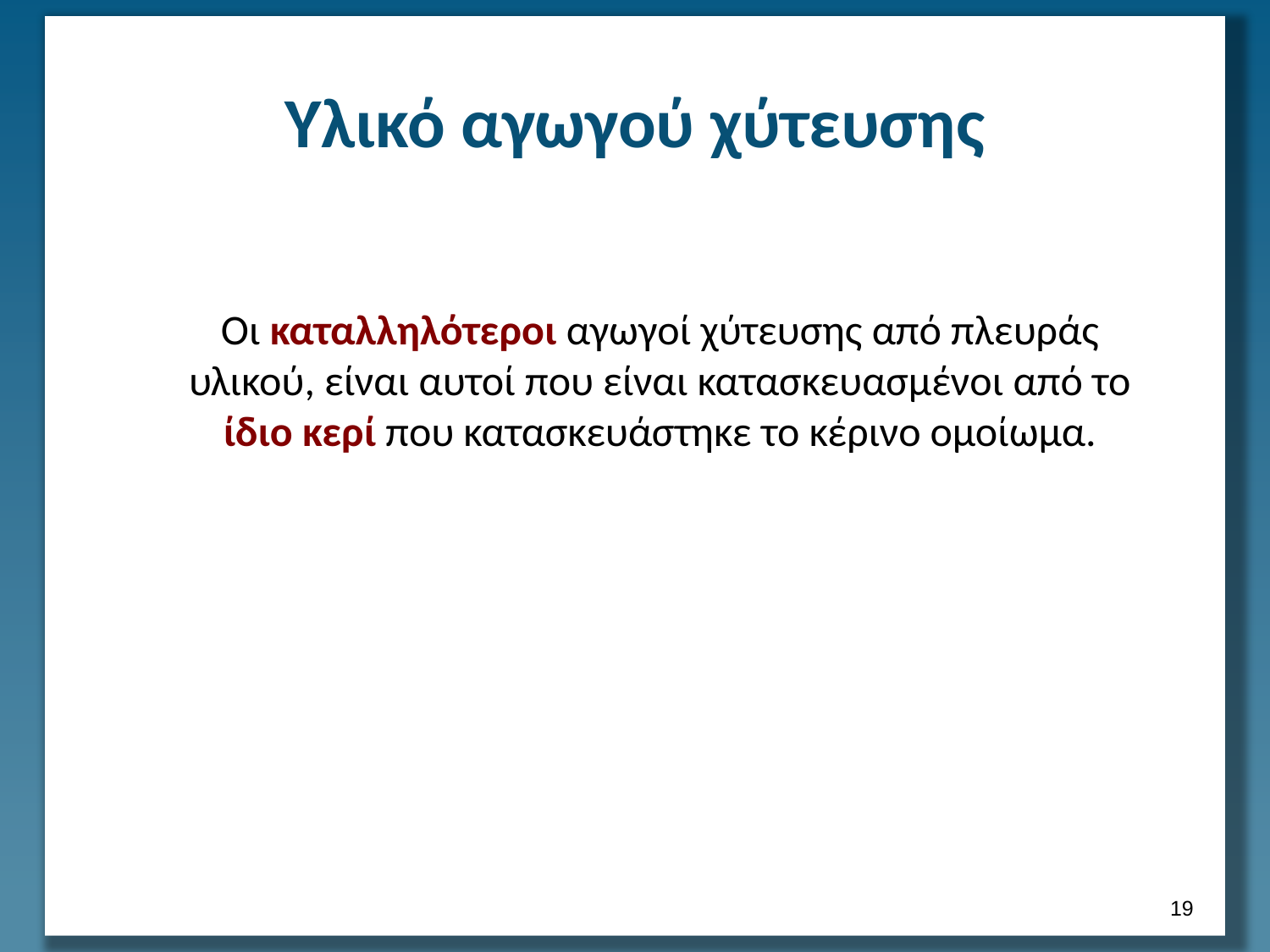

# Υλικό αγωγού χύτευσης
Οι καταλληλότεροι αγωγοί χύτευσης από πλευράς υλικού, είναι αυτοί που είναι κατασκευασμένοι από το ίδιο κερί που κατασκευάστηκε το κέρινο ομοίωμα.
19